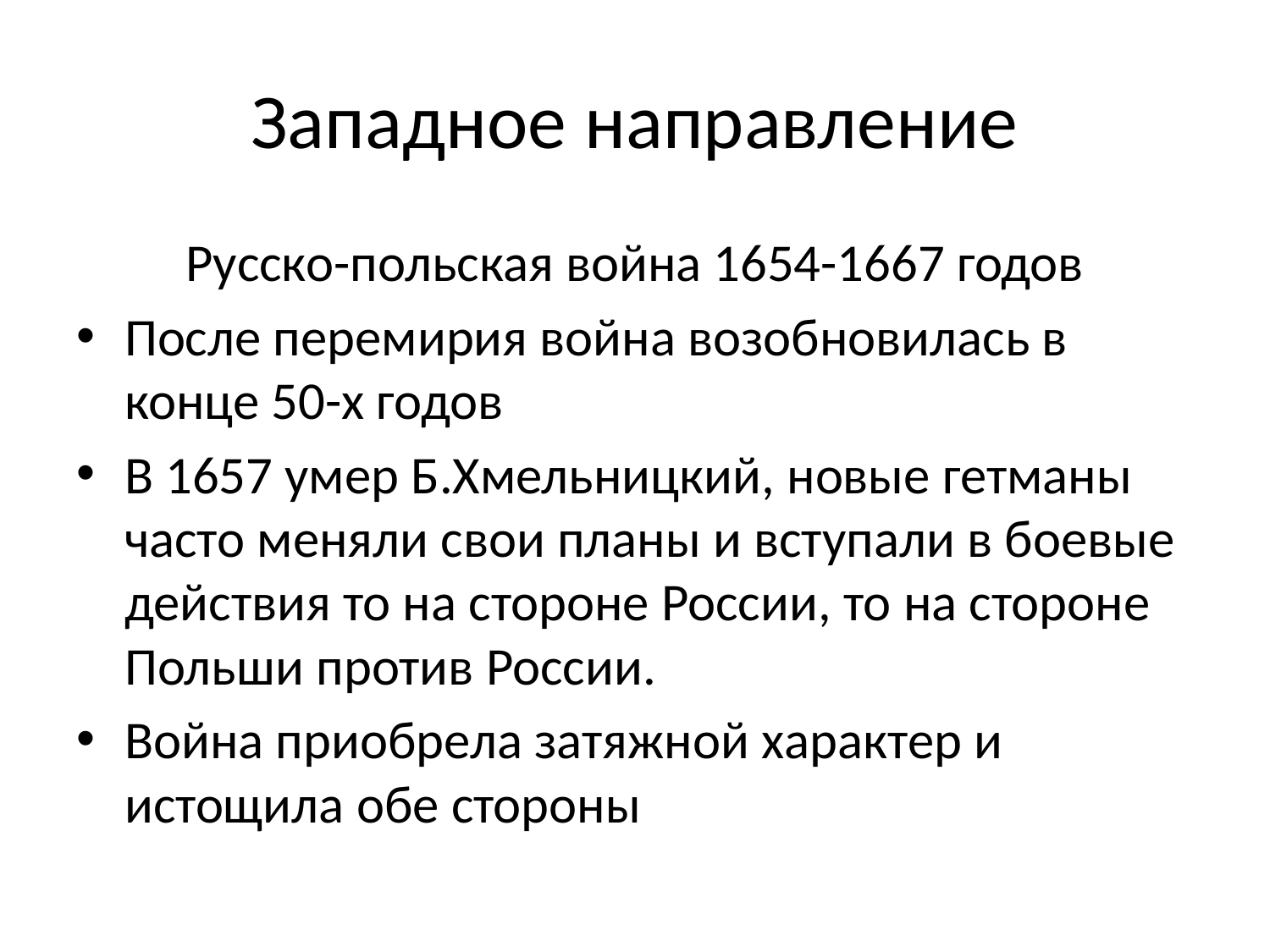

# Западное направление
Русско-польская война 1654-1667 годов
После перемирия война возобновилась в конце 50-х годов
В 1657 умер Б.Хмельницкий, новые гетманы часто меняли свои планы и вступали в боевые действия то на стороне России, то на стороне Польши против России.
Война приобрела затяжной характер и истощила обе стороны